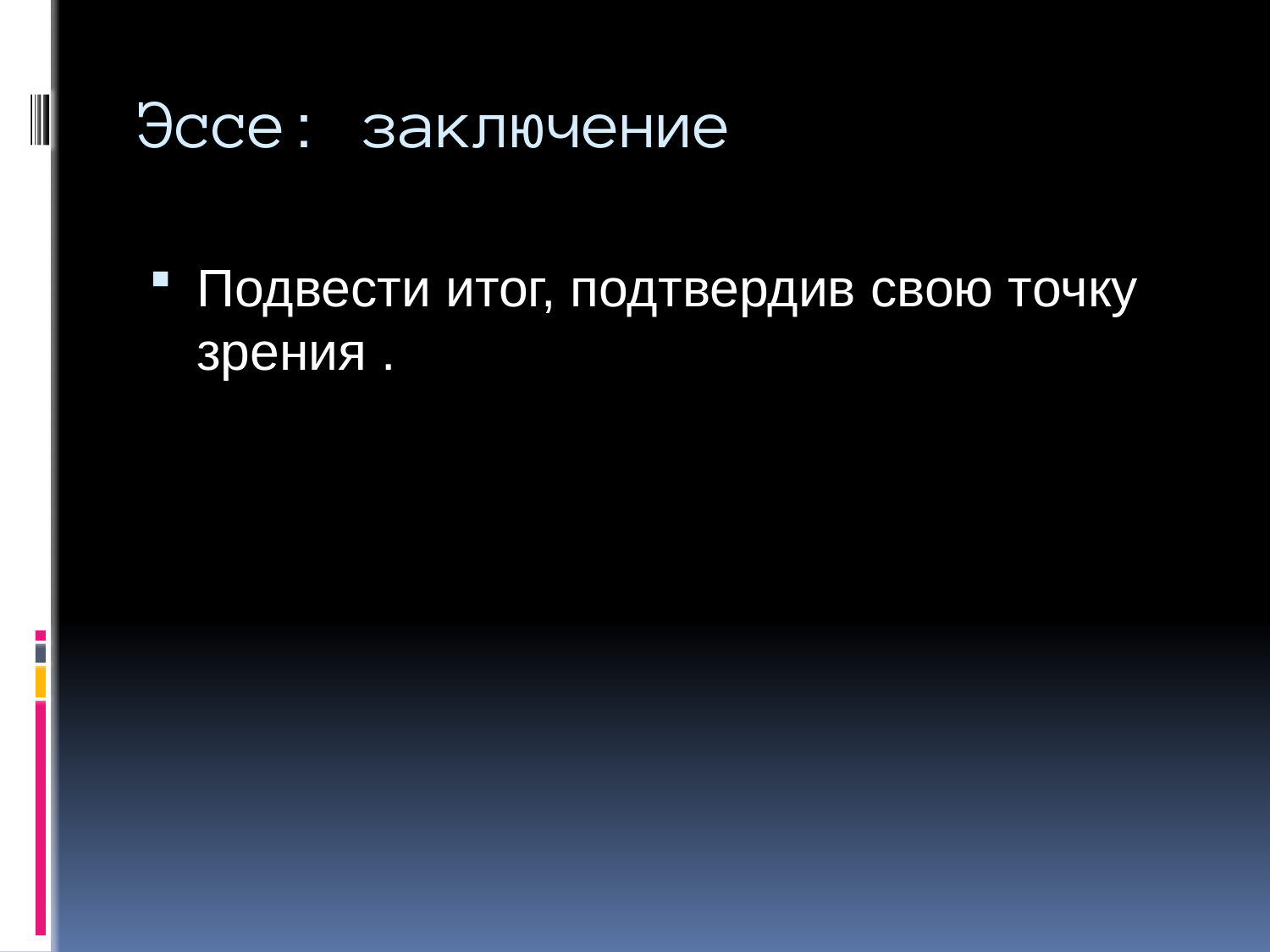

# Эссе: заключение
Подвести итог, подтвердив свою точку зрения .